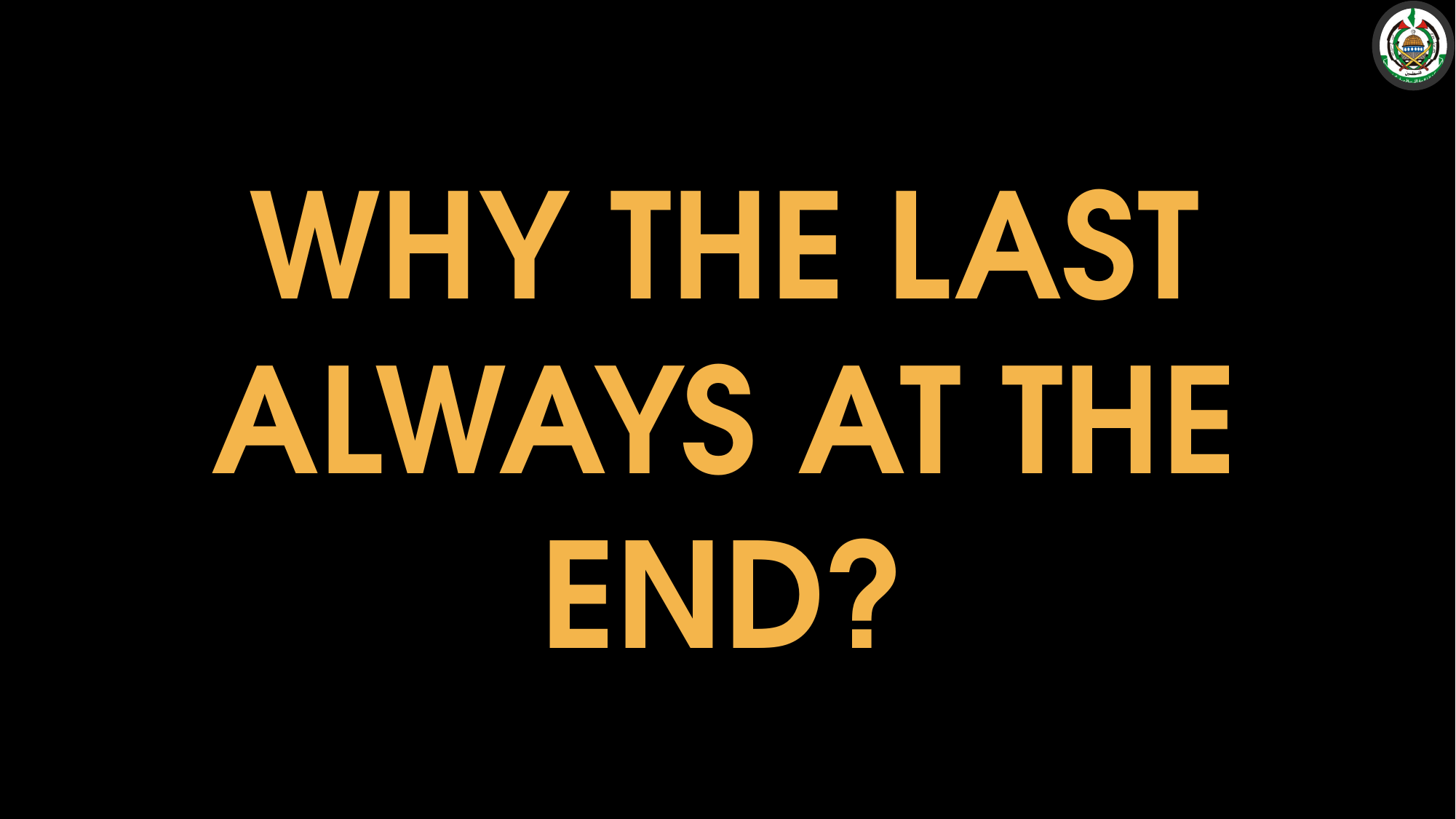

# Why the last always at the end?